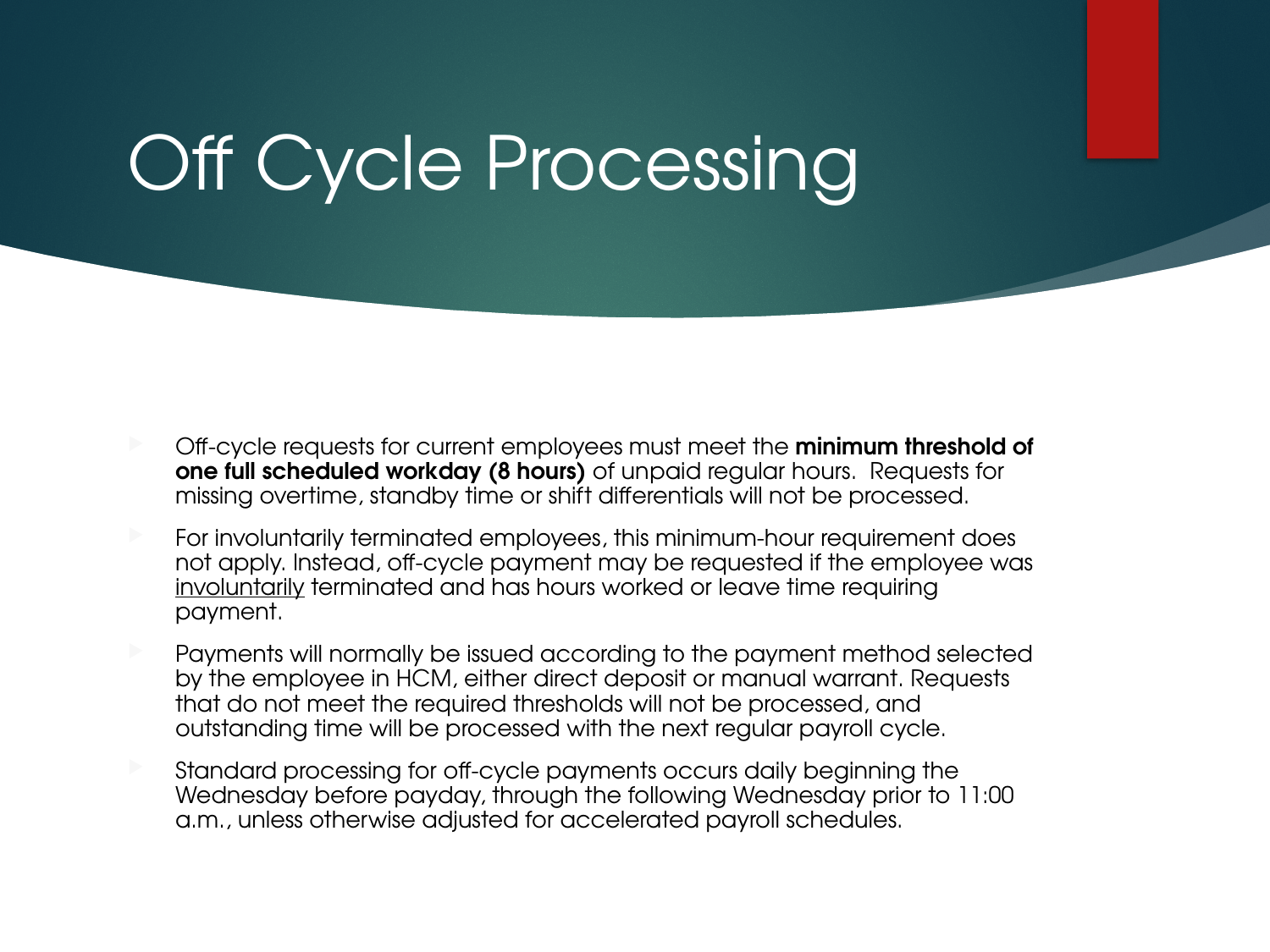

# Off Cycle Processing

Off-cycle requests for current employees must meet the minimum threshold of one full scheduled workday (8 hours) of unpaid regular hours.  Requests for missing overtime, standby time or shift differentials will not be processed.
For involuntarily terminated employees, this minimum-hour requirement does not apply. Instead, off-cycle payment may be requested if the employee was involuntarily terminated and has hours worked or leave time requiring payment.
Payments will normally be issued according to the payment method selected by the employee in HCM, either direct deposit or manual warrant. Requests that do not meet the required thresholds will not be processed, and outstanding time will be processed with the next regular payroll cycle.
Standard processing for off-cycle payments occurs daily beginning the Wednesday before payday, through the following Wednesday prior to 11:00 a.m., unless otherwise adjusted for accelerated payroll schedules.